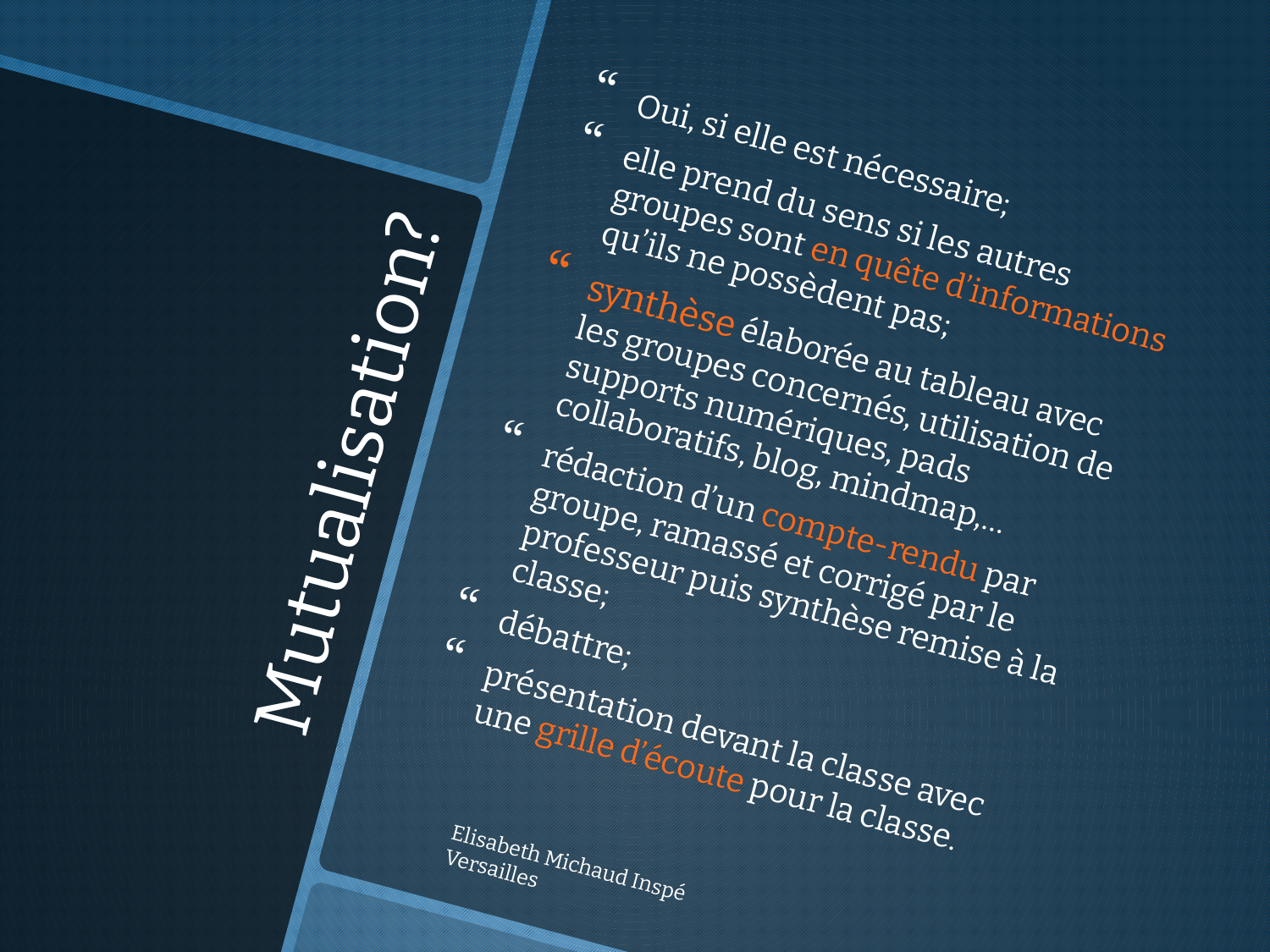

Oui, si elle est nécessaire;
elle prend du sens si les autres groupes sont en quête d’informations qu’ils ne possèdent pas;
synthèse élaborée au tableau avec les groupes concernés, utilisation de supports numériques, pads collaboratifs, blog, mindmap,…
rédaction d’un compte-rendu par groupe, ramassé et corrigé par le professeur puis synthèse remise à la classe;
débattre;
présentation devant la classe avec une grille d’écoute pour la classe.

# Mutualisation?
Elisabeth Michaud Inspé Versailles